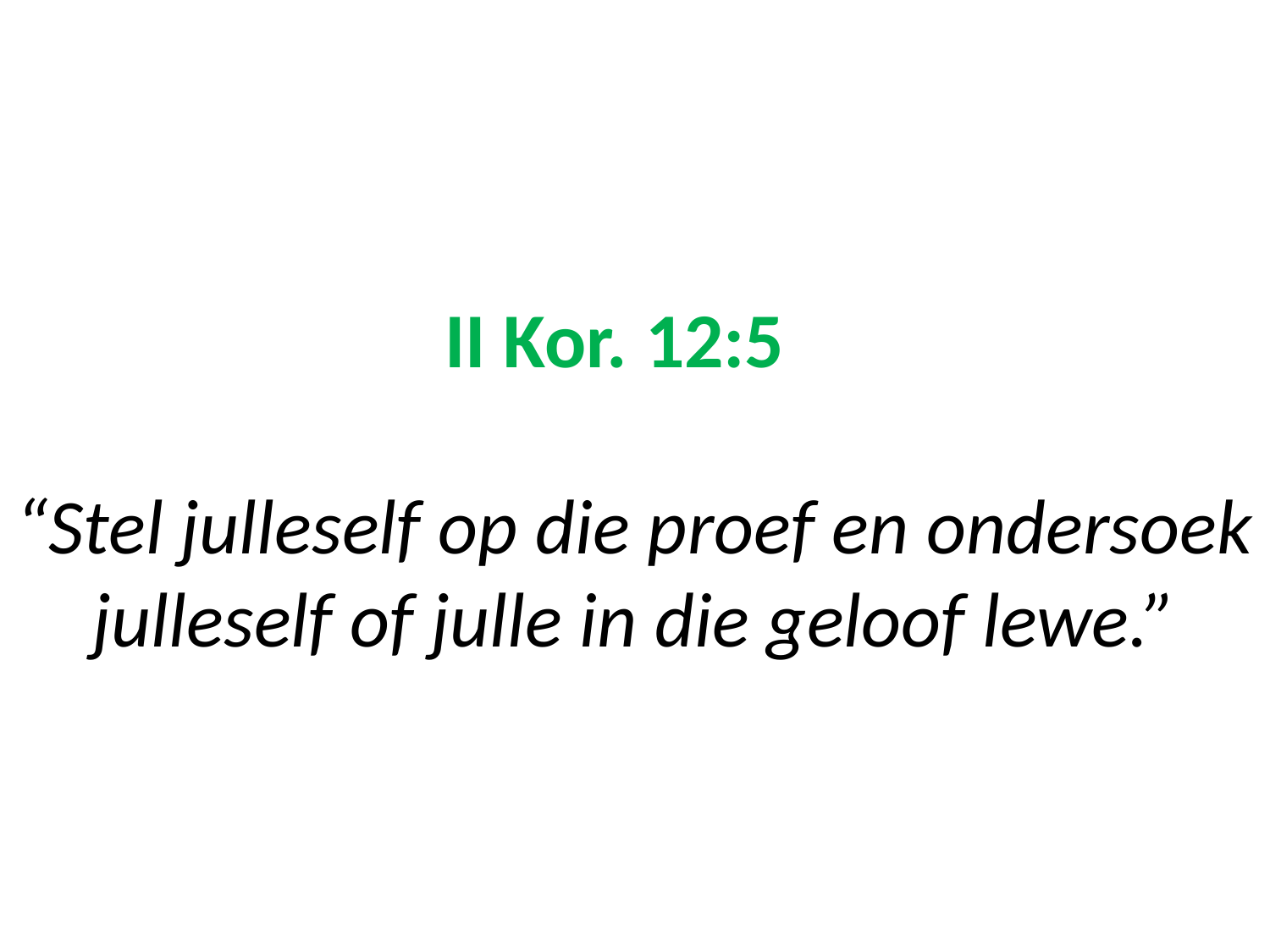

# II Kor. 12:5 “Stel julleself op die proef en ondersoek julleself of julle in die geloof lewe.”